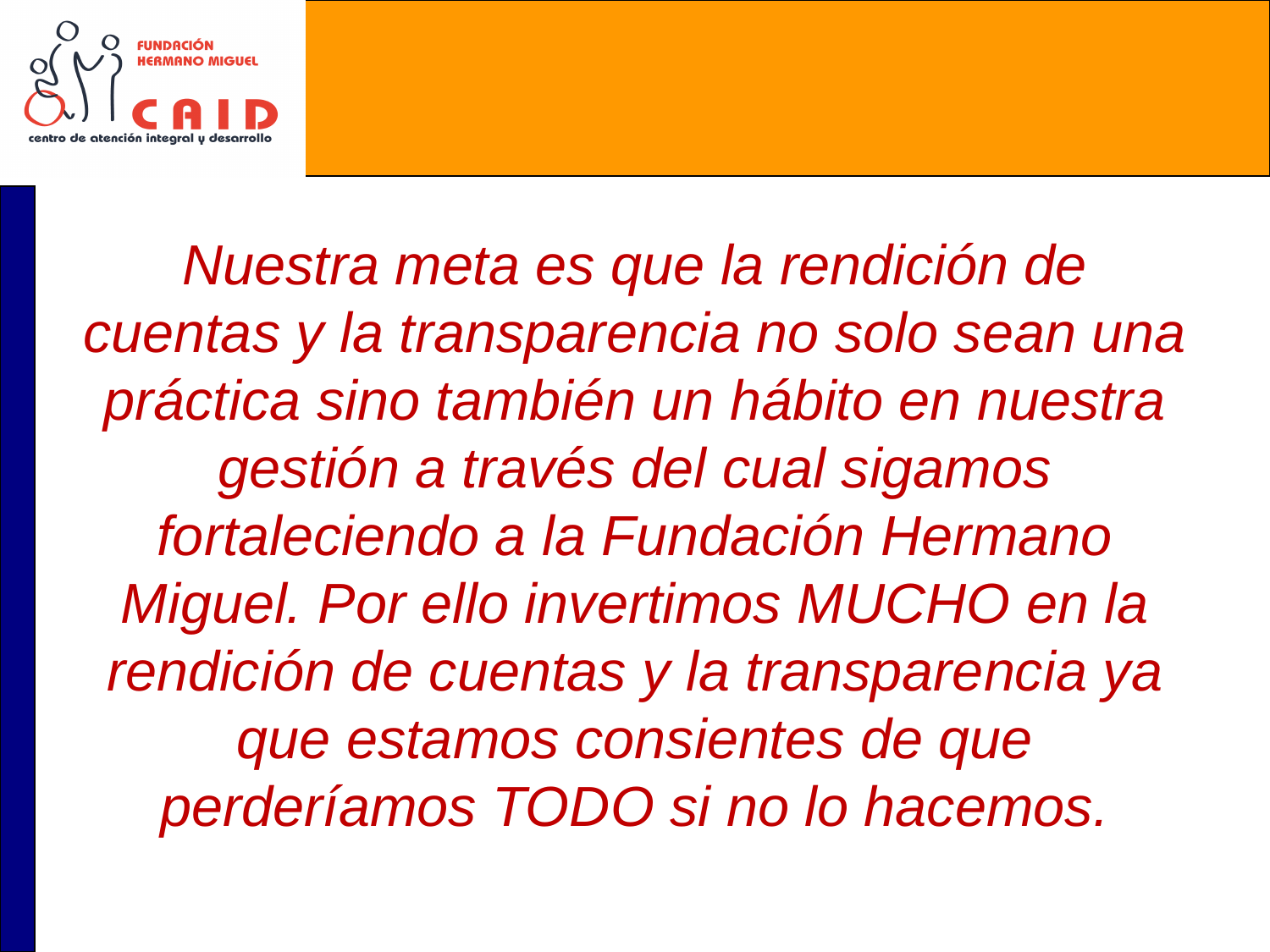

Nuestra meta es que la rendición de cuentas y la transparencia no solo sean una práctica sino también un hábito en nuestra gestión a través del cual sigamos fortaleciendo a la Fundación Hermano Miguel. Por ello invertimos MUCHO en la rendición de cuentas y la transparencia ya que estamos consientes de que perderíamos TODO si no lo hacemos.